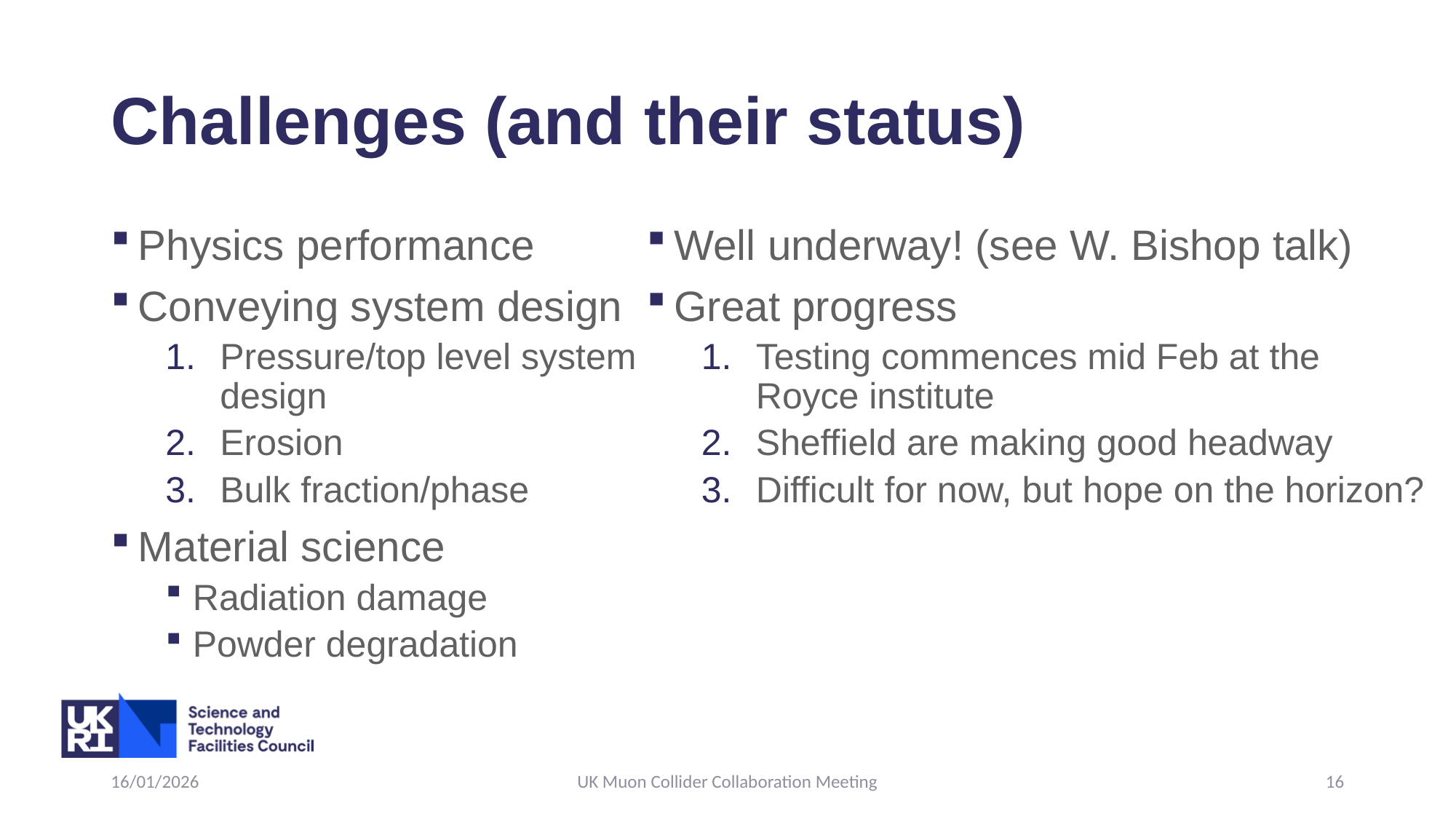

# Challenges (and their status)
Physics performance
Conveying system design
Pressure/top level system design
Erosion
Bulk fraction/phase
Material science
Radiation damage
Powder degradation
Well underway! (see W. Bishop talk)
Great progress
Testing commences mid Feb at the Royce institute
Sheffield are making good headway
Difficult for now, but hope on the horizon?

16/01/2026
UK Muon Collider Collaboration Meeting
16